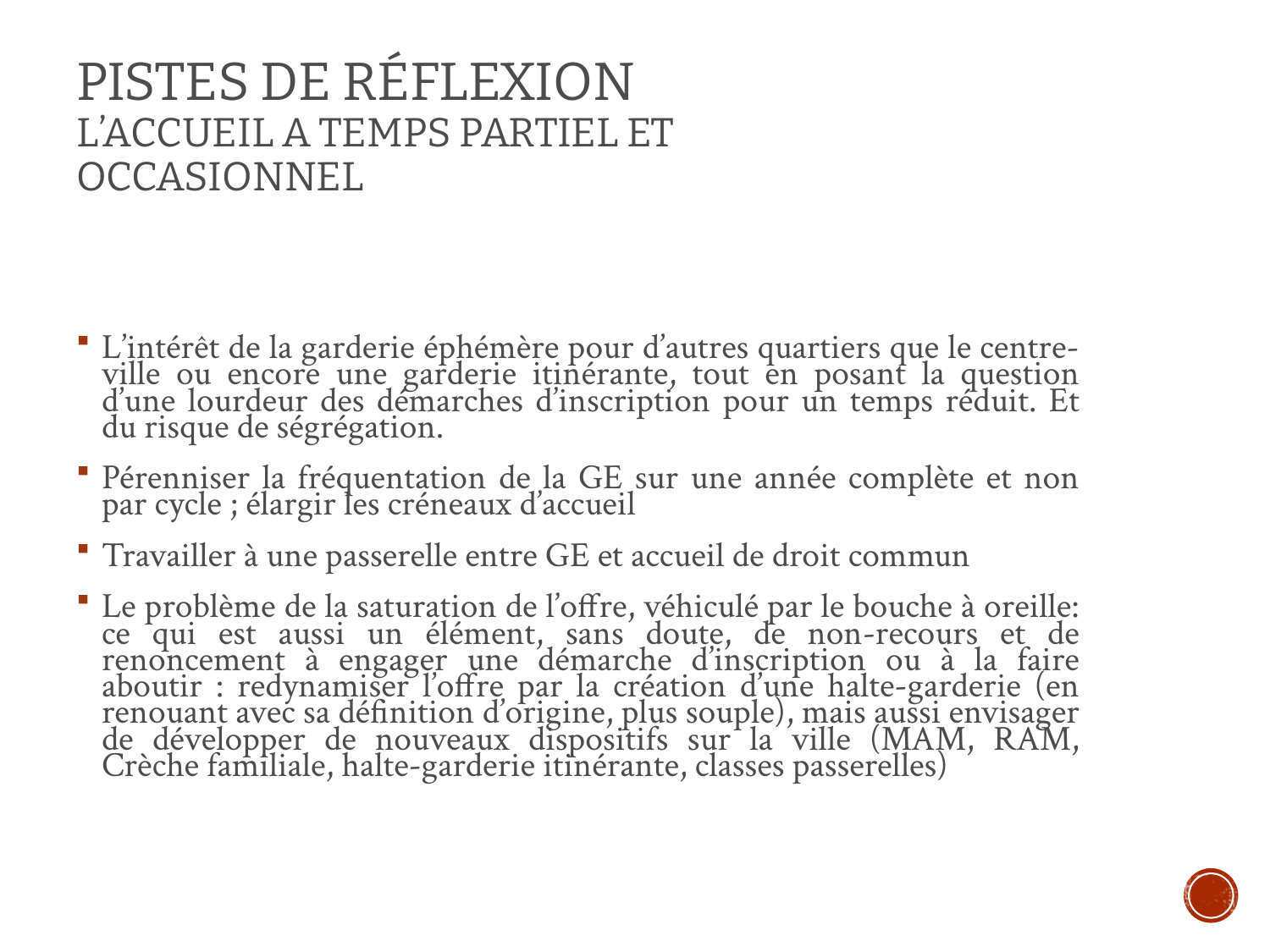

# Pistes de réflexion L’accueil a temps partiel et occasionnel
L’intérêt de la garderie éphémère pour d’autres quartiers que le centre-ville ou encore une garderie itinérante, tout en posant la question d’une lourdeur des démarches d’inscription pour un temps réduit. Et du risque de ségrégation.
Pérenniser la fréquentation de la GE sur une année complète et non par cycle ; élargir les créneaux d’accueil
Travailler à une passerelle entre GE et accueil de droit commun
Le problème de la saturation de l’offre, véhiculé par le bouche à oreille: ce qui est aussi un élément, sans doute, de non-recours et de renoncement à engager une démarche d’inscription ou à la faire aboutir : redynamiser l’offre par la création d’une halte-garderie (en renouant avec sa définition d’origine, plus souple), mais aussi envisager de développer de nouveaux dispositifs sur la ville (MAM, RAM, Crèche familiale, halte-garderie itinérante, classes passerelles)